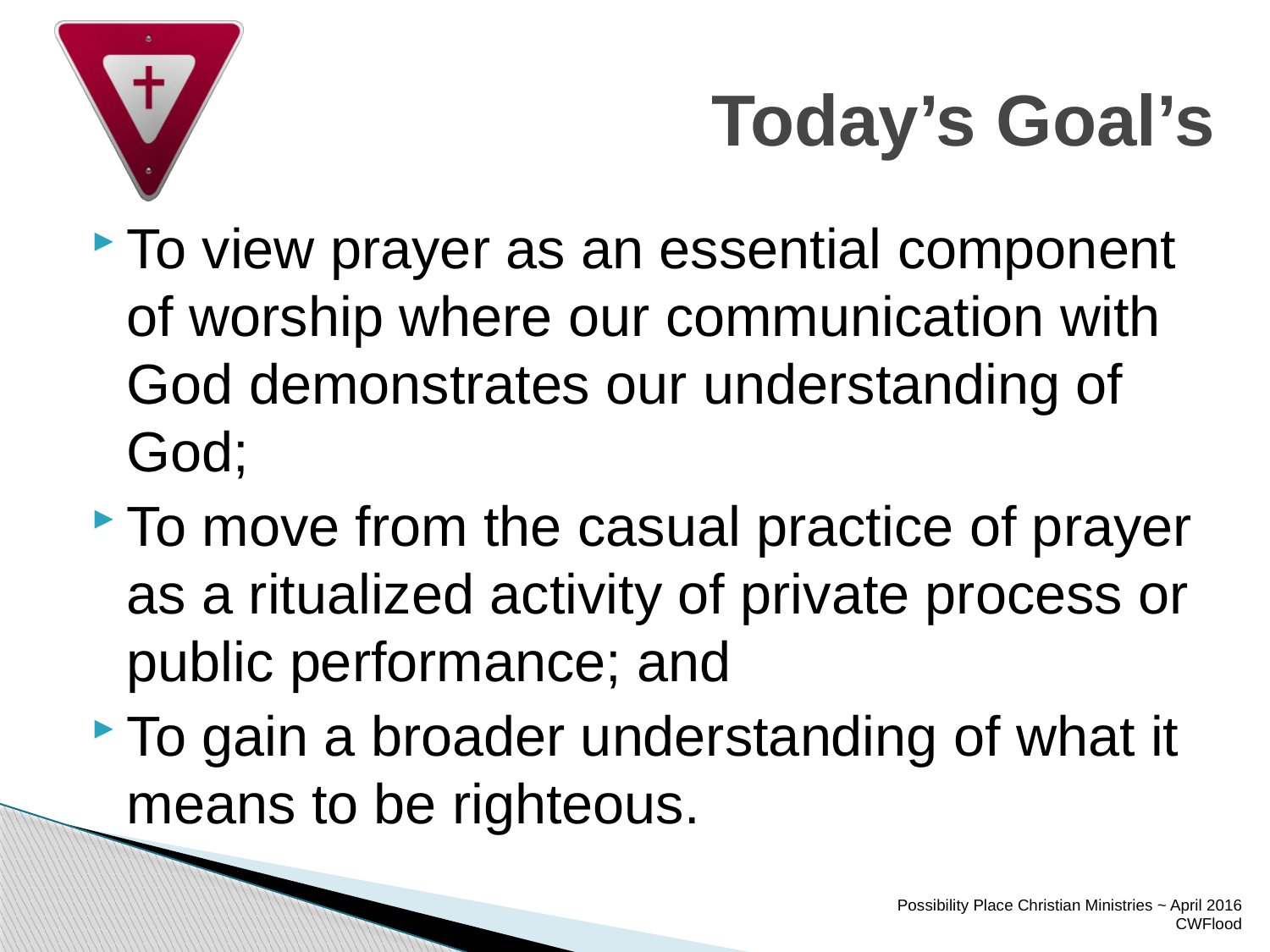

# Today’s Goal’s
To view prayer as an essential component of worship where our communication with God demonstrates our understanding of God;
To move from the casual practice of prayer as a ritualized activity of private process or public performance; and
To gain a broader understanding of what it means to be righteous.